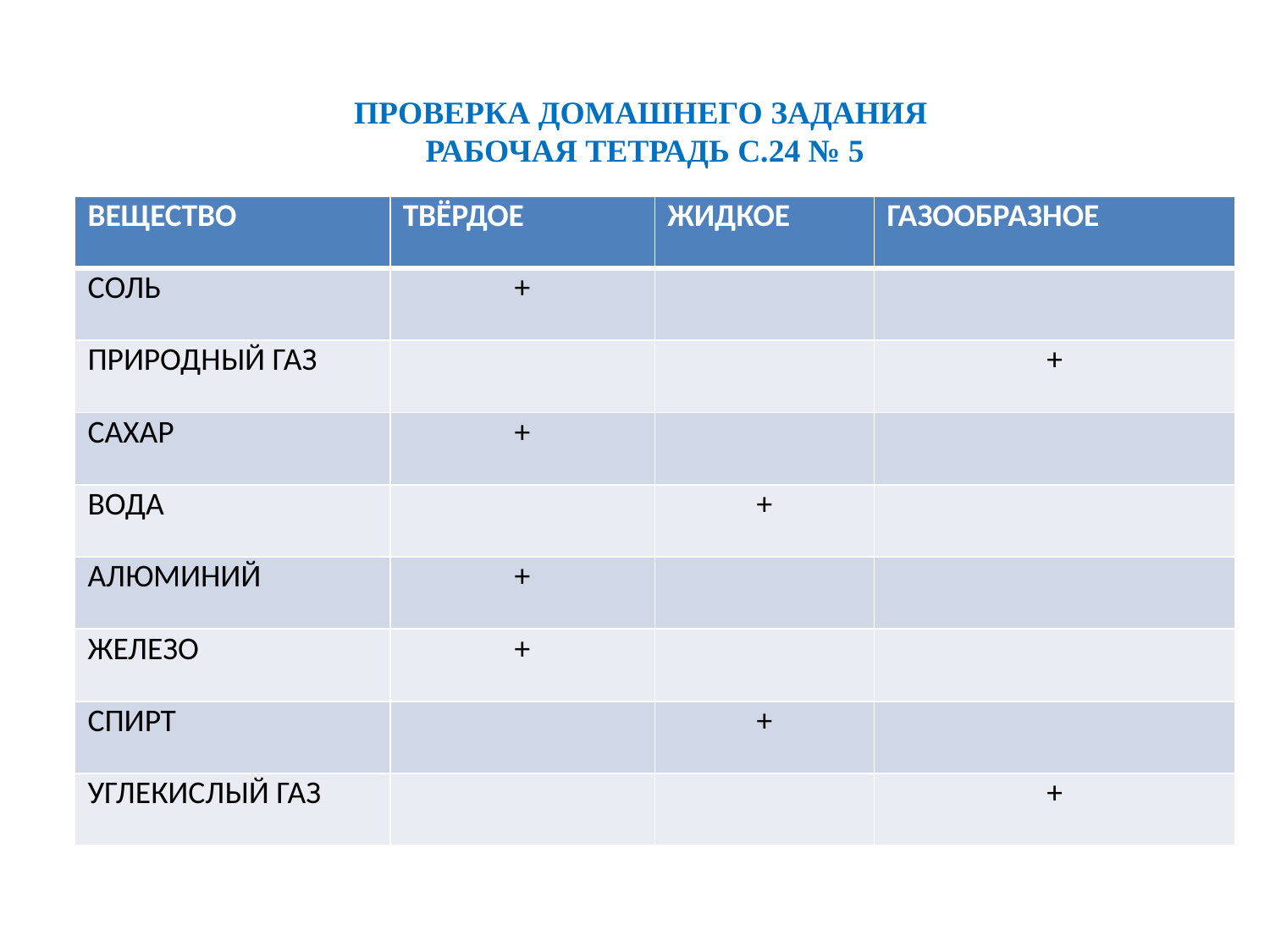

ПРОВЕРКА ДОМАШНЕГО ЗАДАНИЯ
РАБОЧАЯ ТЕТРАДЬ С.24 № 5
| ВЕЩЕСТВО | ТВЁРДОЕ | ЖИДКОЕ | ГАЗООБРАЗНОЕ |
| --- | --- | --- | --- |
| СОЛЬ | + |  |  |
| ПРИРОДНЫЙ ГАЗ |  |  | + |
| САХАР | + |  |  |
| ВОДА |  | + |  |
| АЛЮМИНИЙ | + |  |  |
| ЖЕЛЕЗО | + |  |  |
| СПИРТ |  | + |  |
| УГЛЕКИСЛЫЙ ГАЗ |  |  | + |